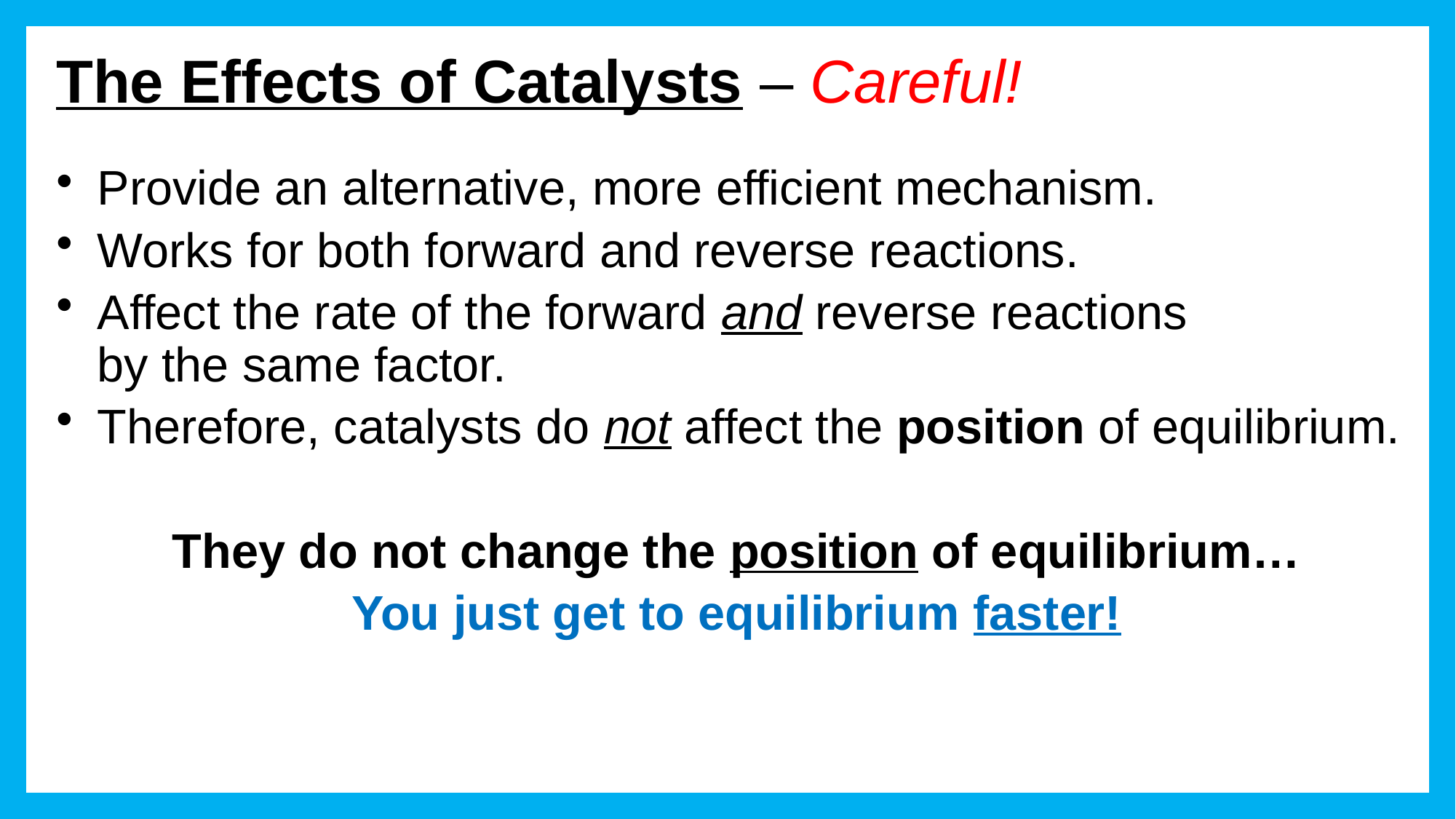

# The Effects of Catalysts – Careful!
Provide an alternative, more efficient mechanism.
Works for both forward and reverse reactions.
Affect the rate of the forward and reverse reactions
by the same factor.
Therefore, catalysts do not affect the position of equilibrium.

They do not change the position of equilibrium…
You just get to equilibrium faster!